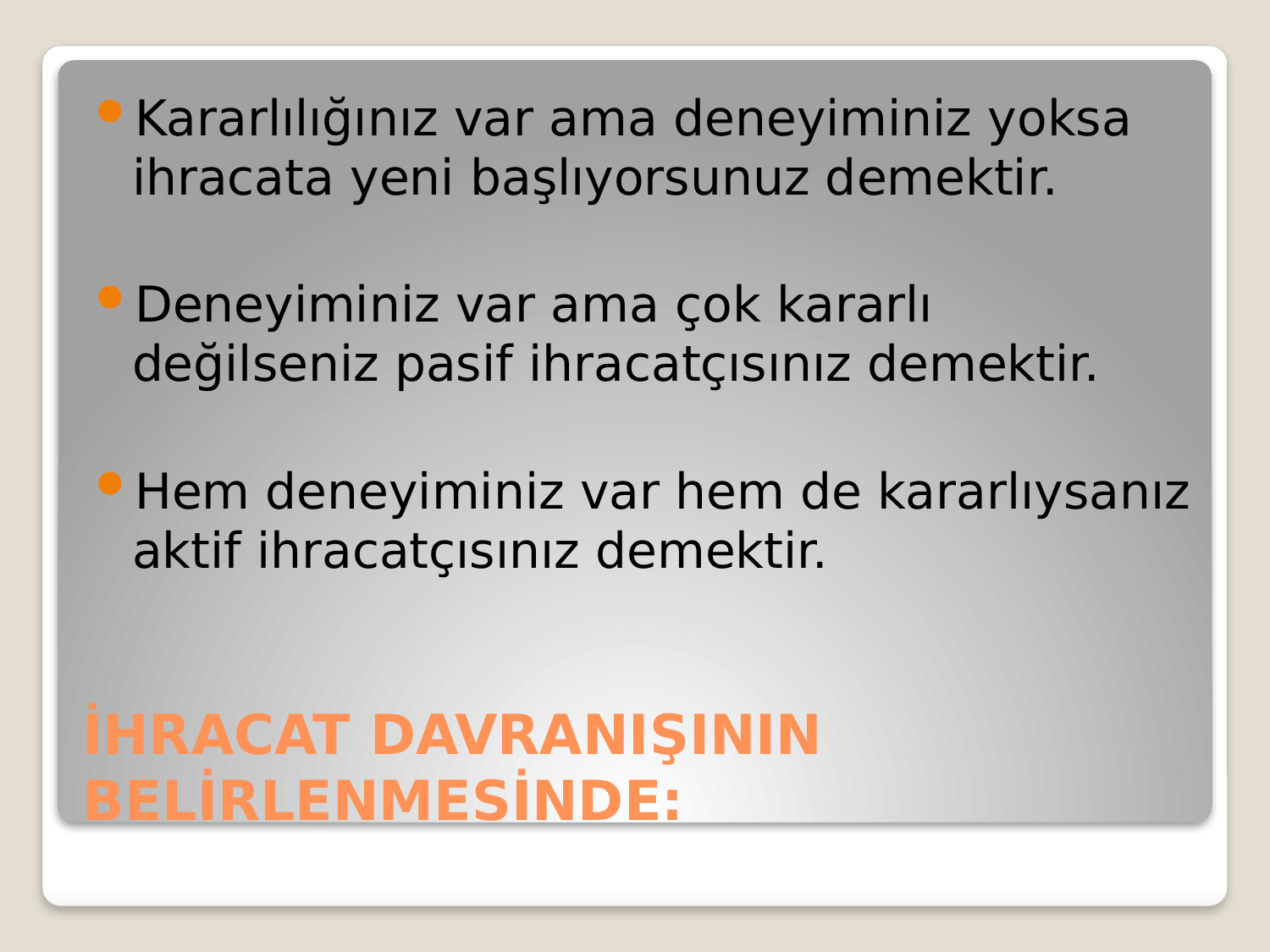

Kararlılığınız var ama deneyiminiz yoksa ihracata yeni başlıyorsunuz demektir.

Deneyiminiz var ama çok kararlı değilseniz pasif ihracatçısınız demektir.

Hem deneyiminiz var hem de kararlıysanız aktif ihracatçısınız demektir.
# İHRACAT DAVRANIŞININ BELİRLENMESİNDE: